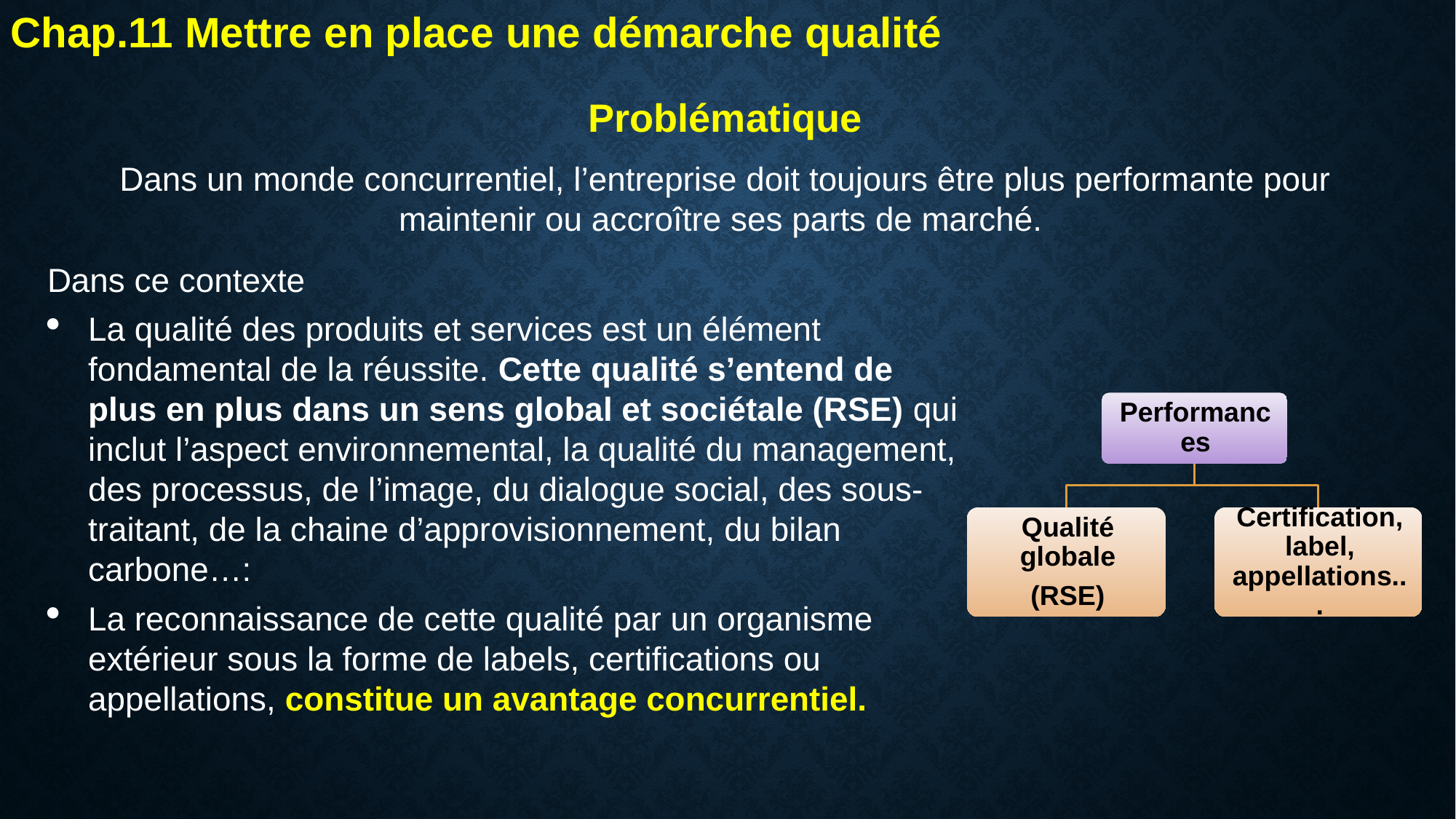

Chap.11 Mettre en place une démarche qualité
Problématique
Dans un monde concurrentiel, l’entreprise doit toujours être plus performante pour maintenir ou accroître ses parts de marché.
Dans ce contexte
La qualité des produits et services est un élément fondamental de la réussite. Cette qualité s’entend de plus en plus dans un sens global et sociétale (RSE) qui inclut l’aspect environnemental, la qualité du management, des processus, de l’image, du dialogue social, des sous-traitant, de la chaine d’approvisionnement, du bilan carbone…:
La reconnaissance de cette qualité par un organisme extérieur sous la forme de labels, certifications ou appellations, constitue un avantage concurrentiel.
Performances
Qualité globale
(RSE)
Certification, label, appellations...